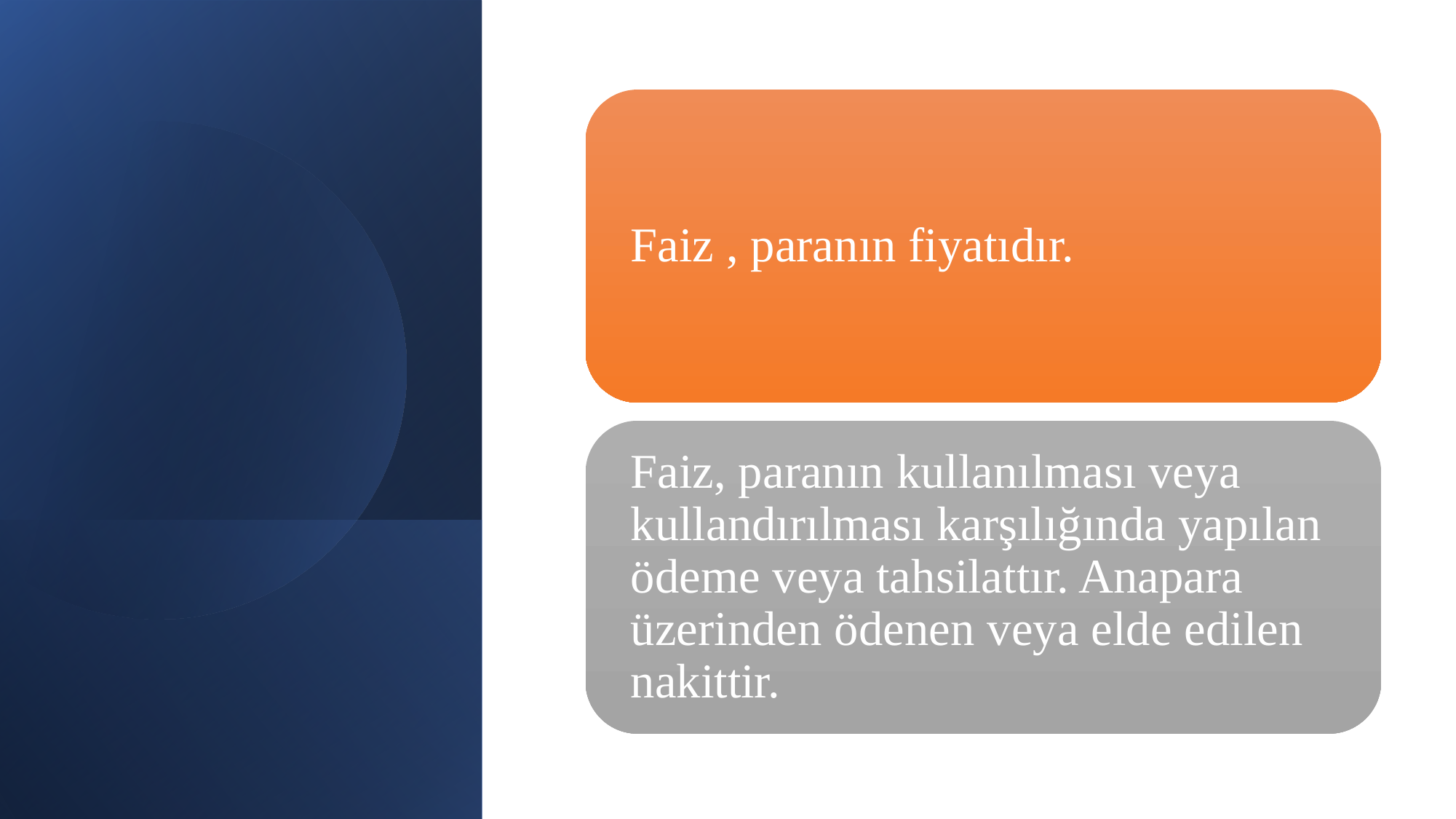

Faiz , paranın fiyatıdır.
Faiz, paranın kullanılması veya kullandırılması karşılığında yapılan ödeme veya tahsilattır. Anapara üzerinden ödenen veya elde edilen nakittir.